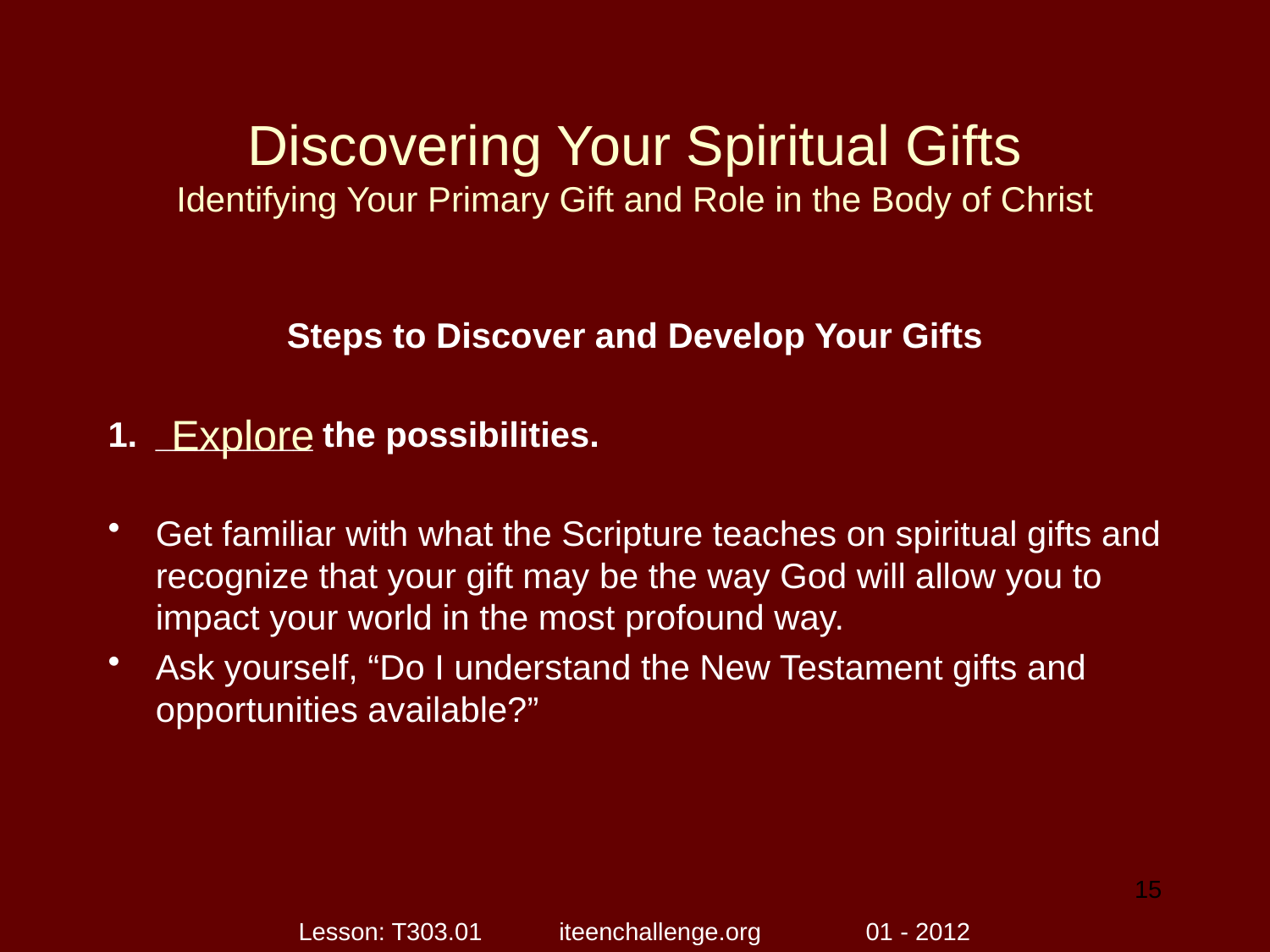

# Discovering Your Spiritual Gifts Identifying Your Primary Gift and Role in the Body of Christ
Steps to Discover and Develop Your Gifts

________ the possibilities.

Get familiar with what the Scripture teaches on spiritual gifts and recognize that your gift may be the way God will allow you to impact your world in the most profound way.
Ask yourself, “Do I understand the New Testament gifts and opportunities available?”
Explore
15
Lesson: T303.01           iteenchallenge.org               01 - 2012